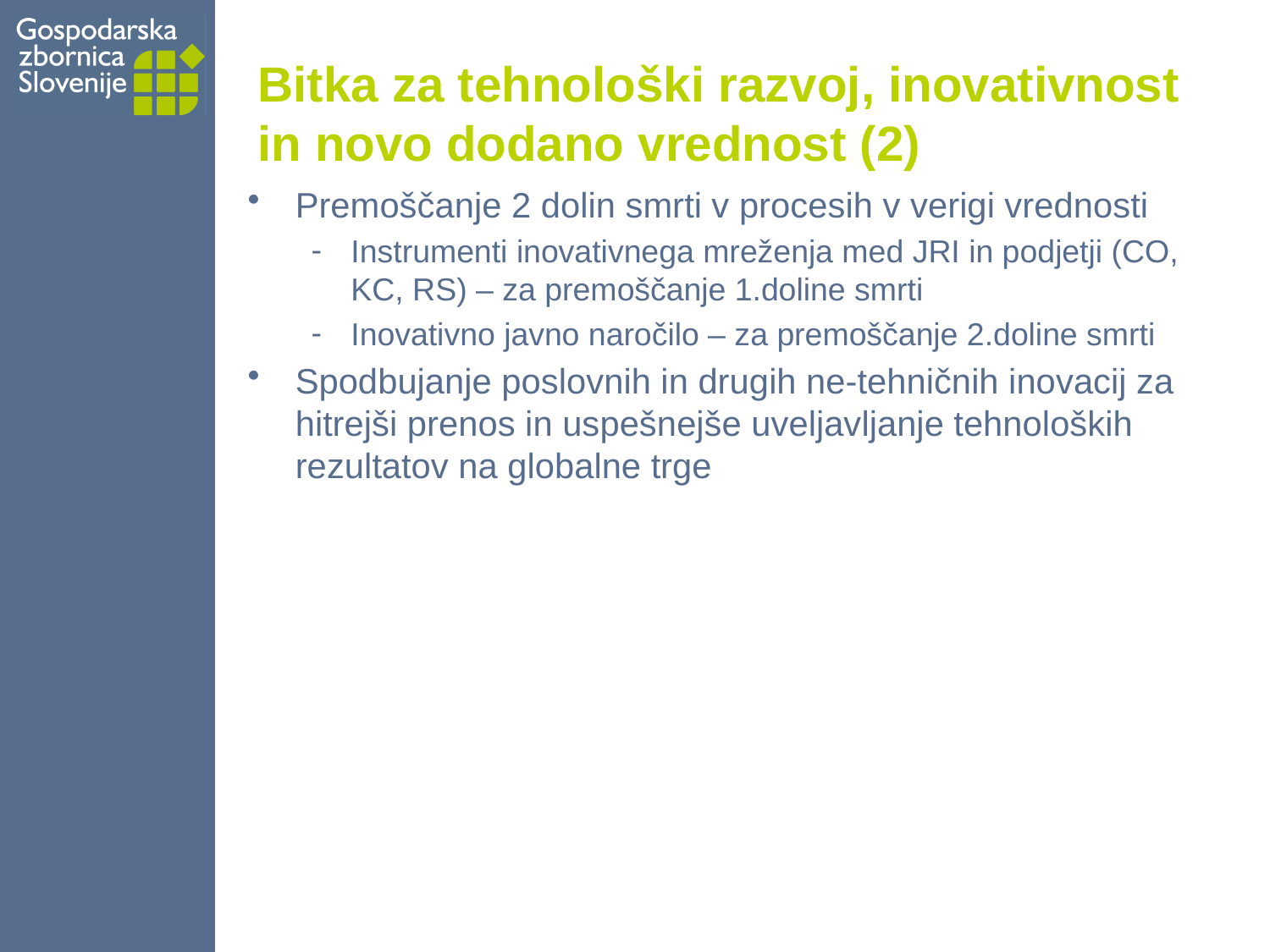

# Bitka za tehnološki razvoj, inovativnost in novo dodano vrednost (2)
Premoščanje 2 dolin smrti v procesih v verigi vrednosti
Instrumenti inovativnega mreženja med JRI in podjetji (CO, KC, RS) – za premoščanje 1.doline smrti
Inovativno javno naročilo – za premoščanje 2.doline smrti
Spodbujanje poslovnih in drugih ne-tehničnih inovacij za hitrejši prenos in uspešnejše uveljavljanje tehnoloških rezultatov na globalne trge